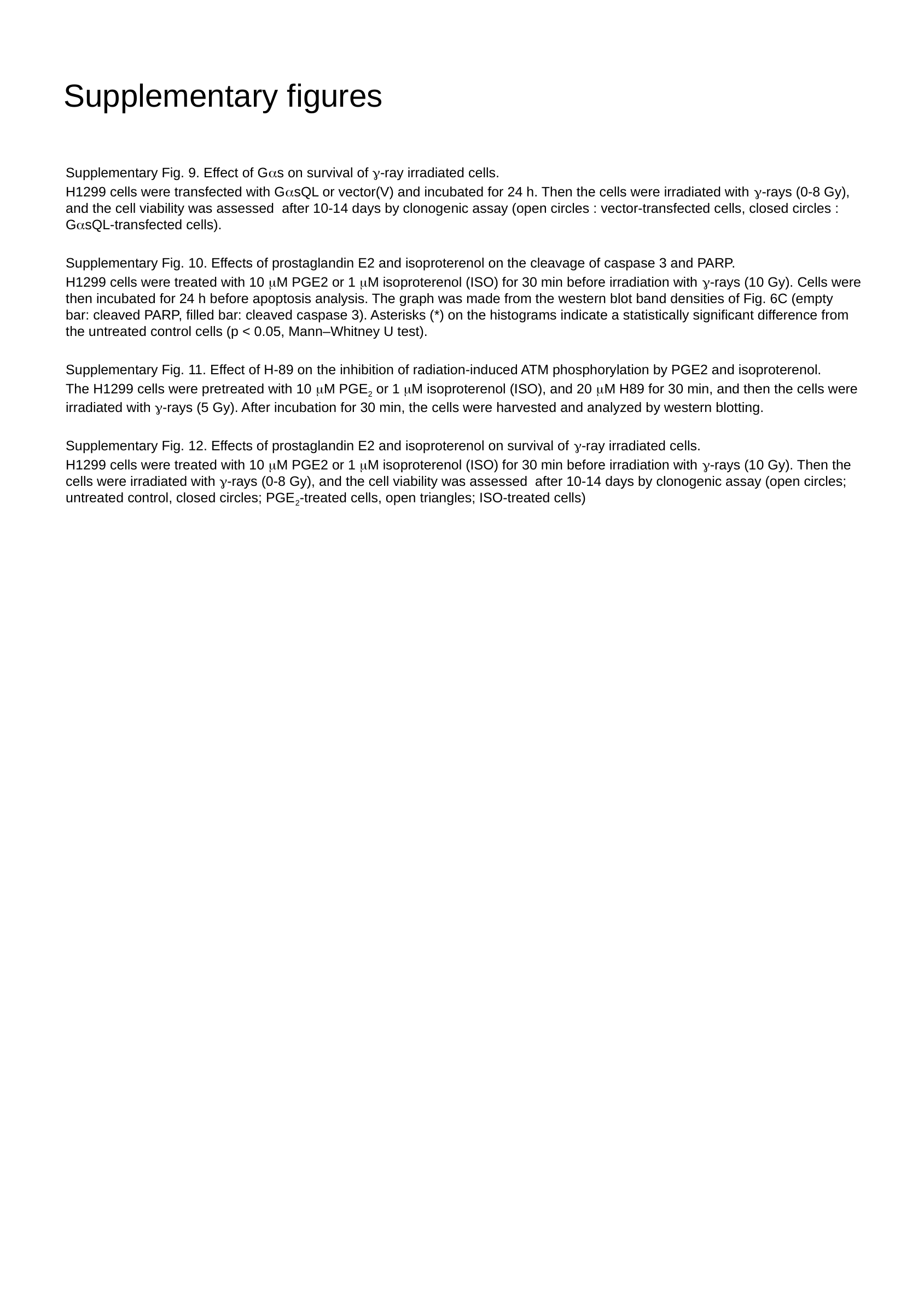

# Supplementary figures
Supplementary Fig. 9. Effect of Gαs on survival of γ-ray irradiated cells.
H1299 cells were transfected with GαsQL or vector(V) and incubated for 24 h. Then the cells were irradiated with γ-rays (0-8 Gy), and the cell viability was assessed  after 10-14 days by clonogenic assay (open circles : vector-transfected cells, closed circles : GαsQL-transfected cells).

Supplementary Fig. 10. Effects of prostaglandin E2 and isoproterenol on the cleavage of caspase 3 and PARP.
H1299 cells were treated with 10 μM PGE2 or 1 μM isoproterenol (ISO) for 30 min before irradiation with γ-rays (10 Gy). Cells were then incubated for 24 h before apoptosis analysis. The graph was made from the western blot band densities of Fig. 6C (empty bar: cleaved PARP, filled bar: cleaved caspase 3). Asterisks (*) on the histograms indicate a statistically significant difference from the untreated control cells (p < 0.05, Mann–Whitney U test).

Supplementary Fig. 11. Effect of H-89 on the inhibition of radiation-induced ATM phosphorylation by PGE2 and isoproterenol.
The H1299 cells were pretreated with 10 μM PGE2 or 1 μM isoproterenol (ISO), and 20 μM H89 for 30 min, and then the cells were irradiated with γ-rays (5 Gy). After incubation for 30 min, the cells were harvested and analyzed by western blotting.

Supplementary Fig. 12. Effects of prostaglandin E2 and isoproterenol on survival of γ-ray irradiated cells.
H1299 cells were treated with 10 μM PGE2 or 1 μM isoproterenol (ISO) for 30 min before irradiation with γ-rays (10 Gy). Then the cells were irradiated with γ-rays (0-8 Gy), and the cell viability was assessed  after 10-14 days by clonogenic assay (open circles; untreated control, closed circles; PGE2-treated cells, open triangles; ISO-treated cells)